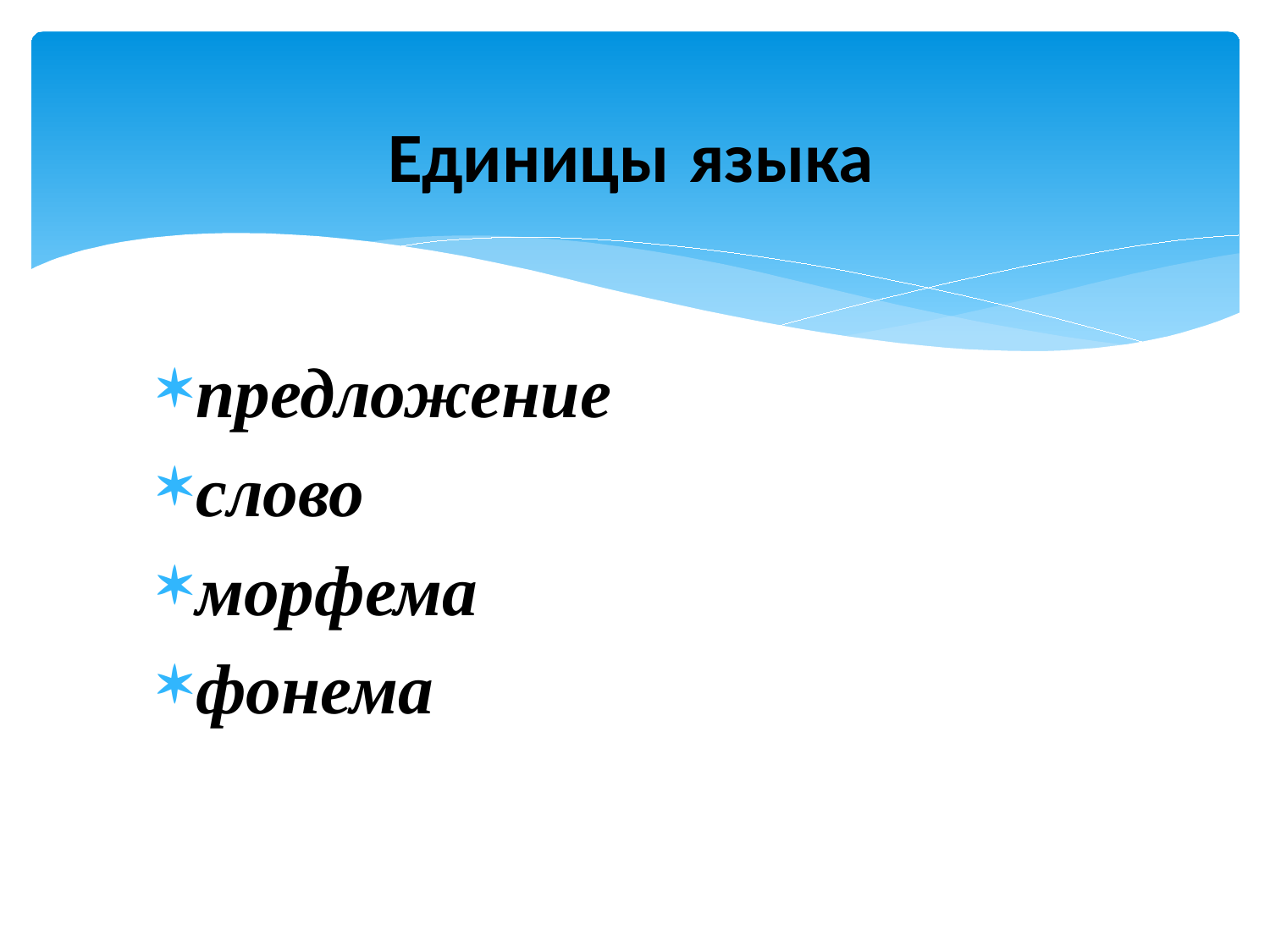

# Единицы языка

предложение
слово
морфема
фонема